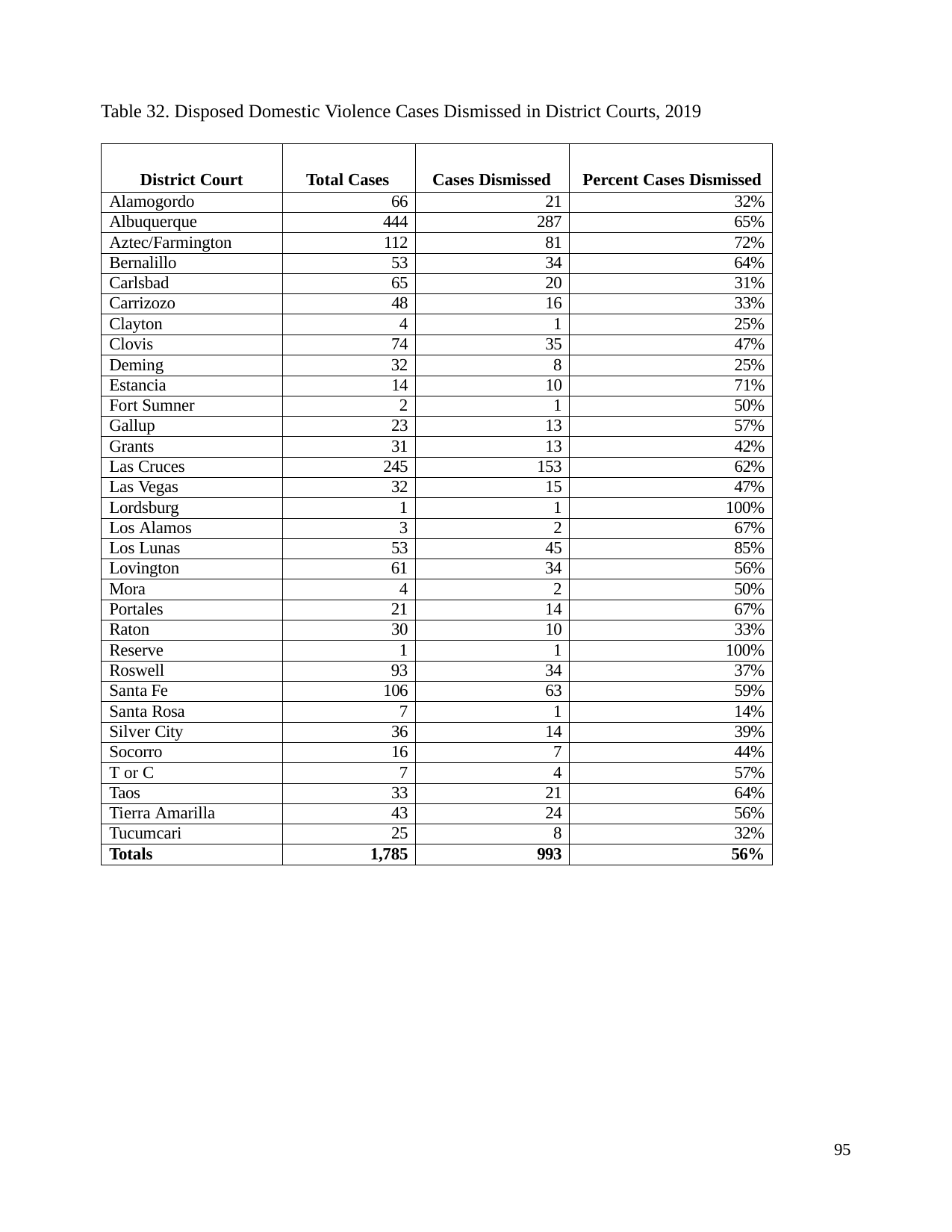

Table 32. Disposed Domestic Violence Cases Dismissed in District Courts, 2019
| District Court | Total Cases | Cases Dismissed | Percent Cases Dismissed |
| --- | --- | --- | --- |
| Alamogordo | 66 | 21 | 32% |
| Albuquerque | 444 | 287 | 65% |
| Aztec/Farmington | 112 | 81 | 72% |
| Bernalillo | 53 | 34 | 64% |
| Carlsbad | 65 | 20 | 31% |
| Carrizozo | 48 | 16 | 33% |
| Clayton | 4 | 1 | 25% |
| Clovis | 74 | 35 | 47% |
| Deming | 32 | 8 | 25% |
| Estancia | 14 | 10 | 71% |
| Fort Sumner | 2 | 1 | 50% |
| Gallup | 23 | 13 | 57% |
| Grants | 31 | 13 | 42% |
| Las Cruces | 245 | 153 | 62% |
| Las Vegas | 32 | 15 | 47% |
| Lordsburg | 1 | 1 | 100% |
| Los Alamos | 3 | 2 | 67% |
| Los Lunas | 53 | 45 | 85% |
| Lovington | 61 | 34 | 56% |
| Mora | 4 | 2 | 50% |
| Portales | 21 | 14 | 67% |
| Raton | 30 | 10 | 33% |
| Reserve | 1 | 1 | 100% |
| Roswell | 93 | 34 | 37% |
| Santa Fe | 106 | 63 | 59% |
| Santa Rosa | 7 | 1 | 14% |
| Silver City | 36 | 14 | 39% |
| Socorro | 16 | 7 | 44% |
| T or C | 7 | 4 | 57% |
| Taos | 33 | 21 | 64% |
| Tierra Amarilla | 43 | 24 | 56% |
| Tucumcari | 25 | 8 | 32% |
| Totals | 1,785 | 993 | 56% |
95